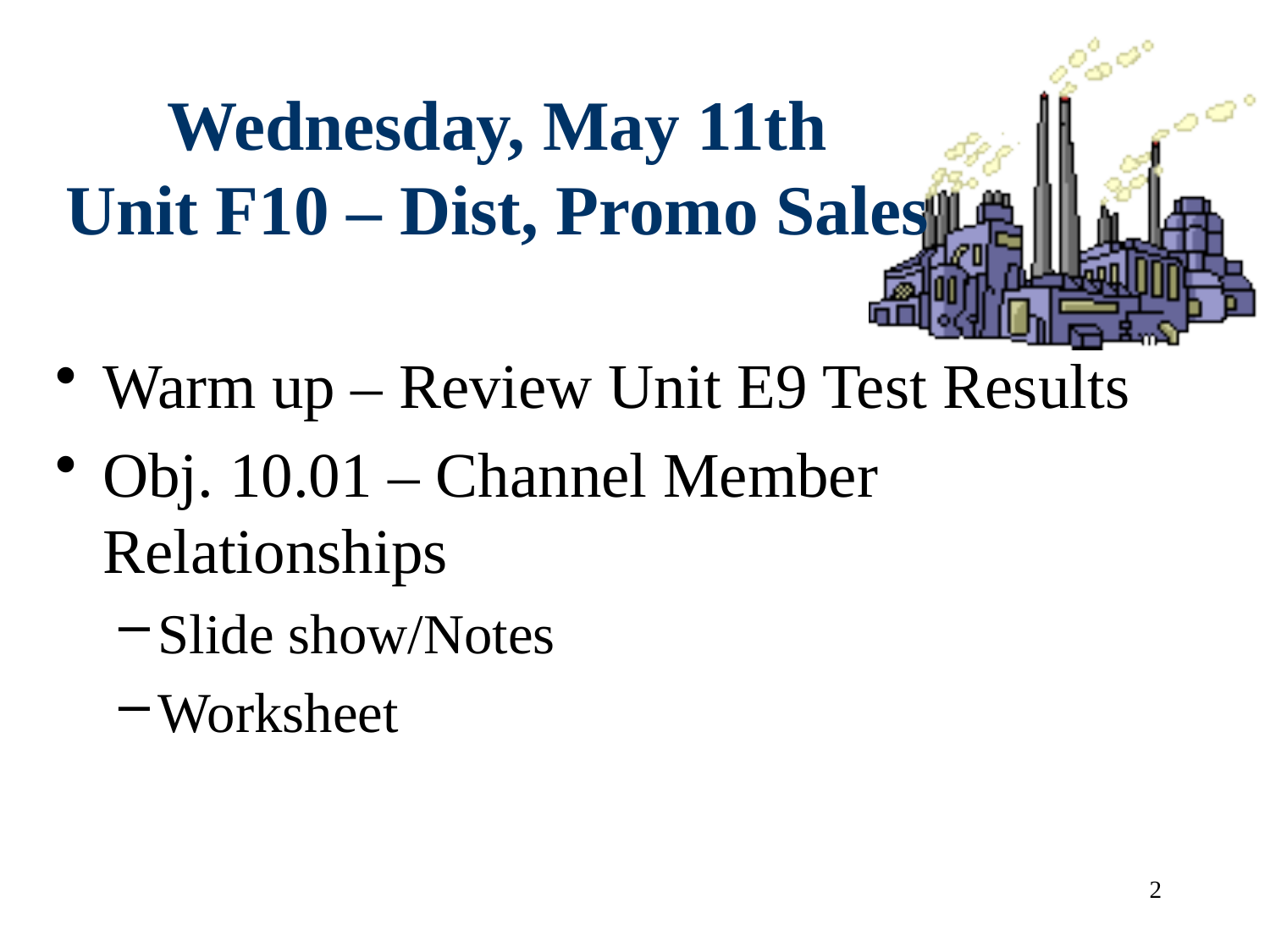

# Wednesday, May 11th Unit F10 – Dist, Promo Sales
Warm up – Review Unit E9 Test Results
Obj. 10.01 – Channel Member Relationships
Slide show/Notes
Worksheet
2